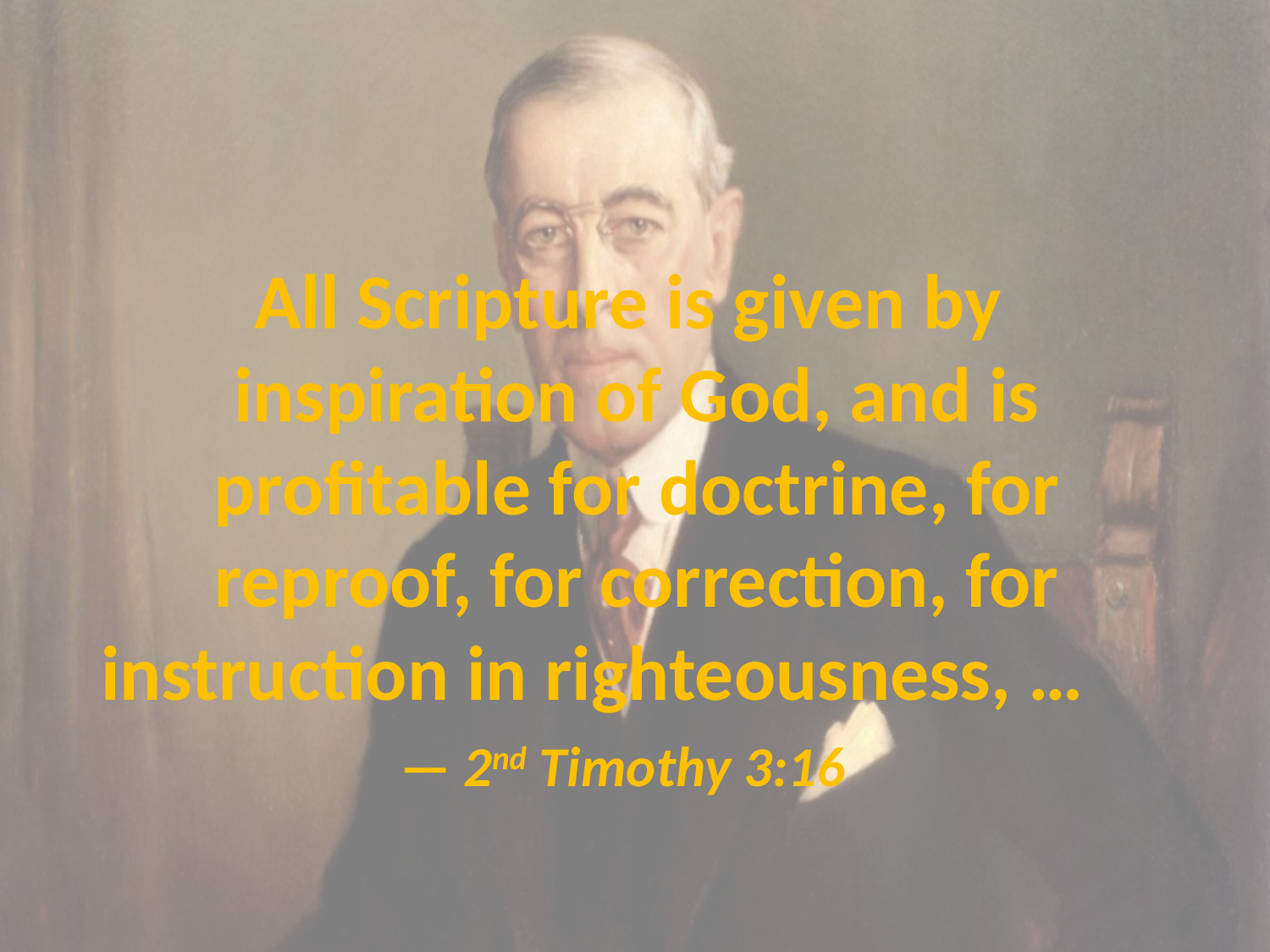

# All Scripture is given by  inspiration of God, and is profitable for doctrine, for reproof, for correction, for instruction in righteousness, …      — 2nd Timothy 3:16